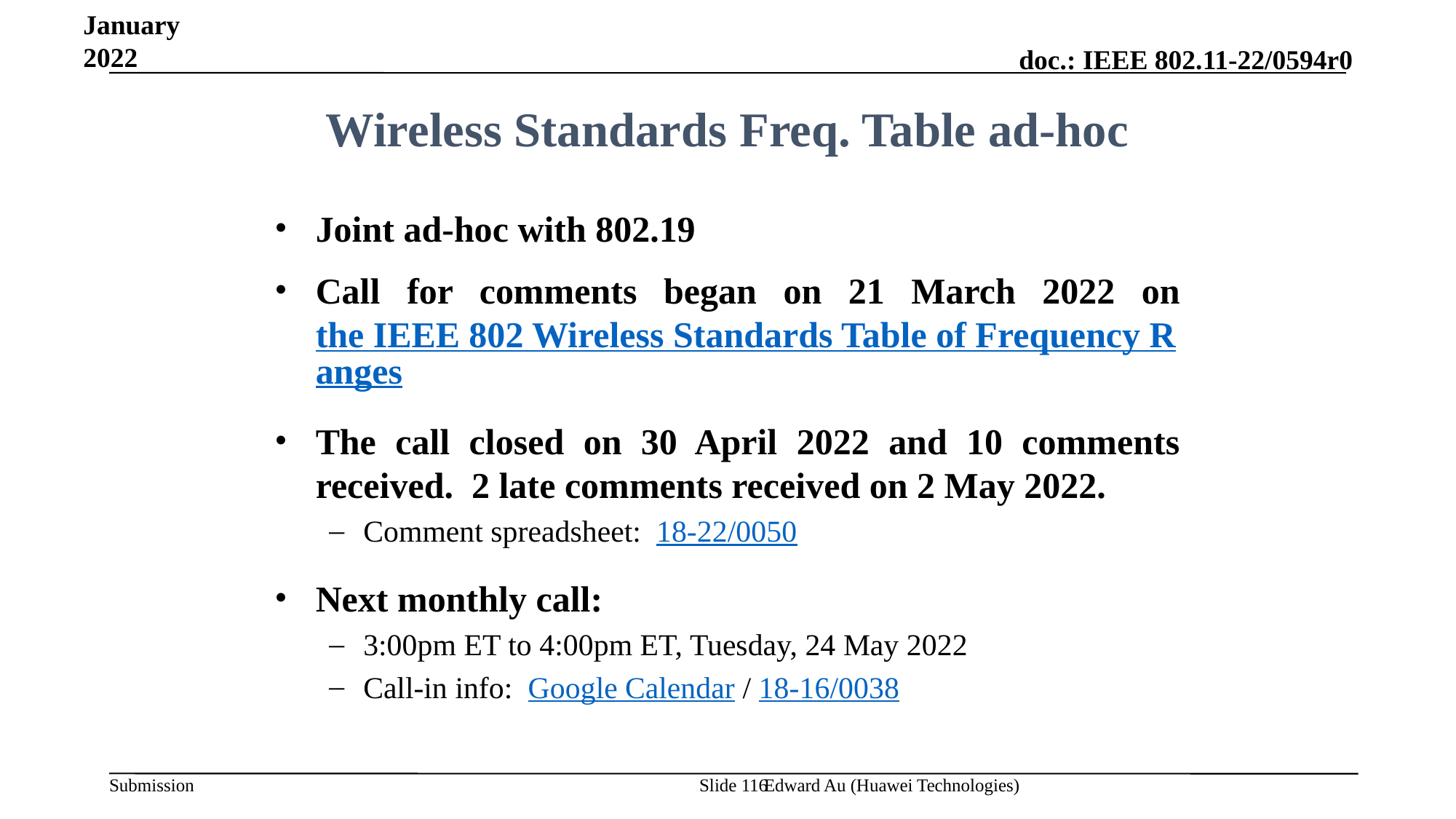

January 2022
Wireless Standards Freq. Table ad-hoc
Joint ad-hoc with 802.19
Call for comments began on 21 March 2022 on the IEEE 802 Wireless Standards Table of Frequency Ranges
The call closed on 30 April 2022 and 10 comments received.  2 late comments received on 2 May 2022.
Comment spreadsheet:  18-22/0050
Next monthly call:
3:00pm ET to 4:00pm ET, Tuesday, 24 May 2022
Call-in info:  Google Calendar / 18-16/0038

Edward Au (Huawei Technologies)
Slide 116